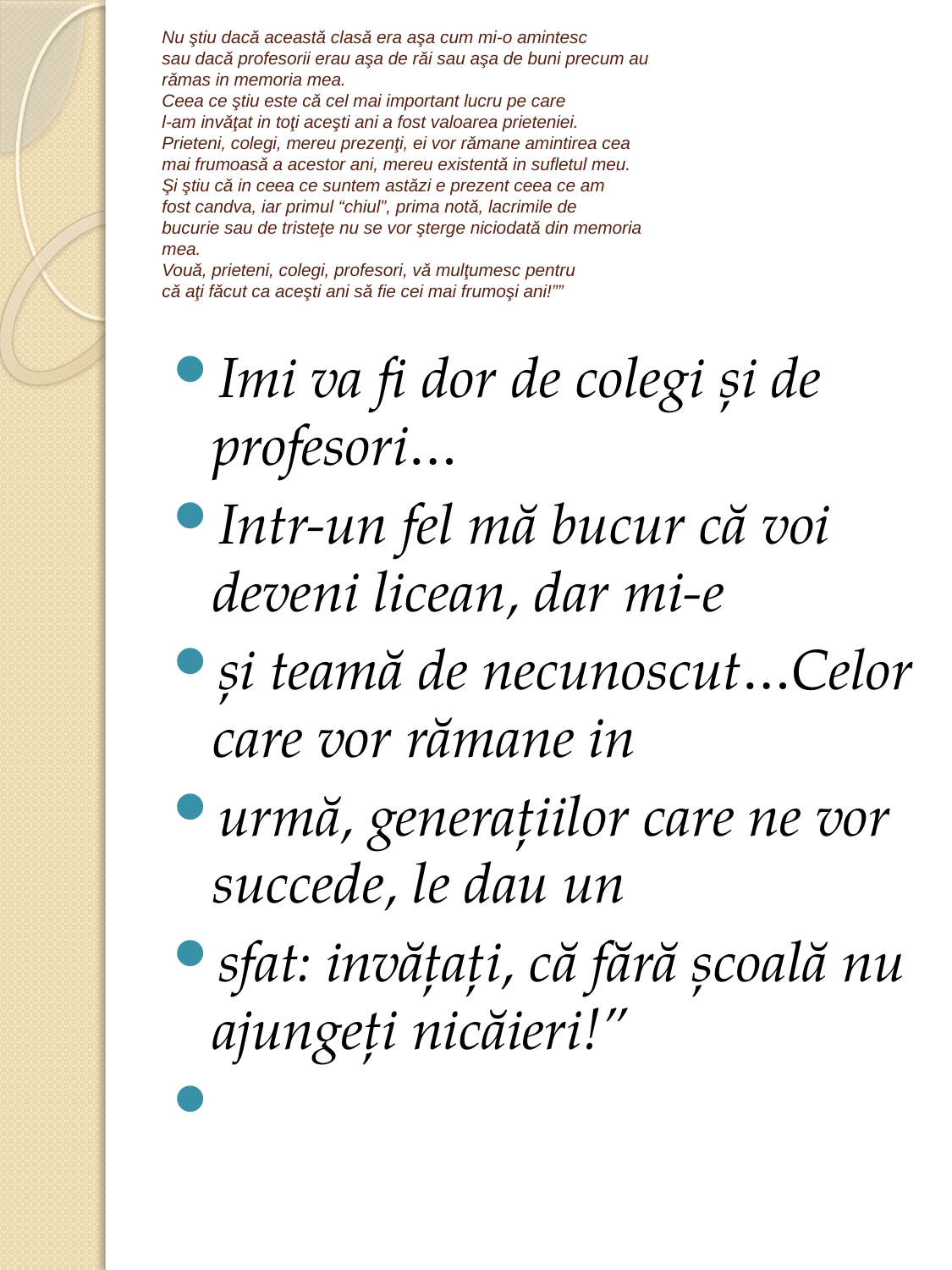

# Nu ştiu dacǎ aceastǎ clasǎ era aşa cum mi-o amintesc sau dacǎ profesorii erau aşa de rǎi sau aşa de buni precum au rǎmas in memoria mea. Ceea ce ştiu este cǎ cel mai important lucru pe care l-am invǎţat in toţi aceşti ani a fost valoarea prieteniei. Prieteni, colegi, mereu prezenţi, ei vor rǎmane amintirea cea mai frumoasǎ a acestor ani, mereu existentǎ in sufletul meu. Şi ştiu cǎ in ceea ce suntem astǎzi e prezent ceea ce am fost candva, iar primul “chiul”, prima notǎ, lacrimile de bucurie sau de tristeţe nu se vor şterge niciodatǎ din memoria mea. Vouǎ, prieteni, colegi, profesori, vǎ mulţumesc pentru cǎ aţi fǎcut ca aceşti ani sǎ fie cei mai frumoşi ani!””
Imi va fi dor de colegi şi de profesori…
Intr-un fel mă bucur că voi deveni licean, dar mi-e
şi teamă de necunoscut…Celor care vor rămane in
urmă, generaţiilor care ne vor succede, le dau un
sfat: invăţaţi, că fără şcoală nu ajungeţi nicăieri!”